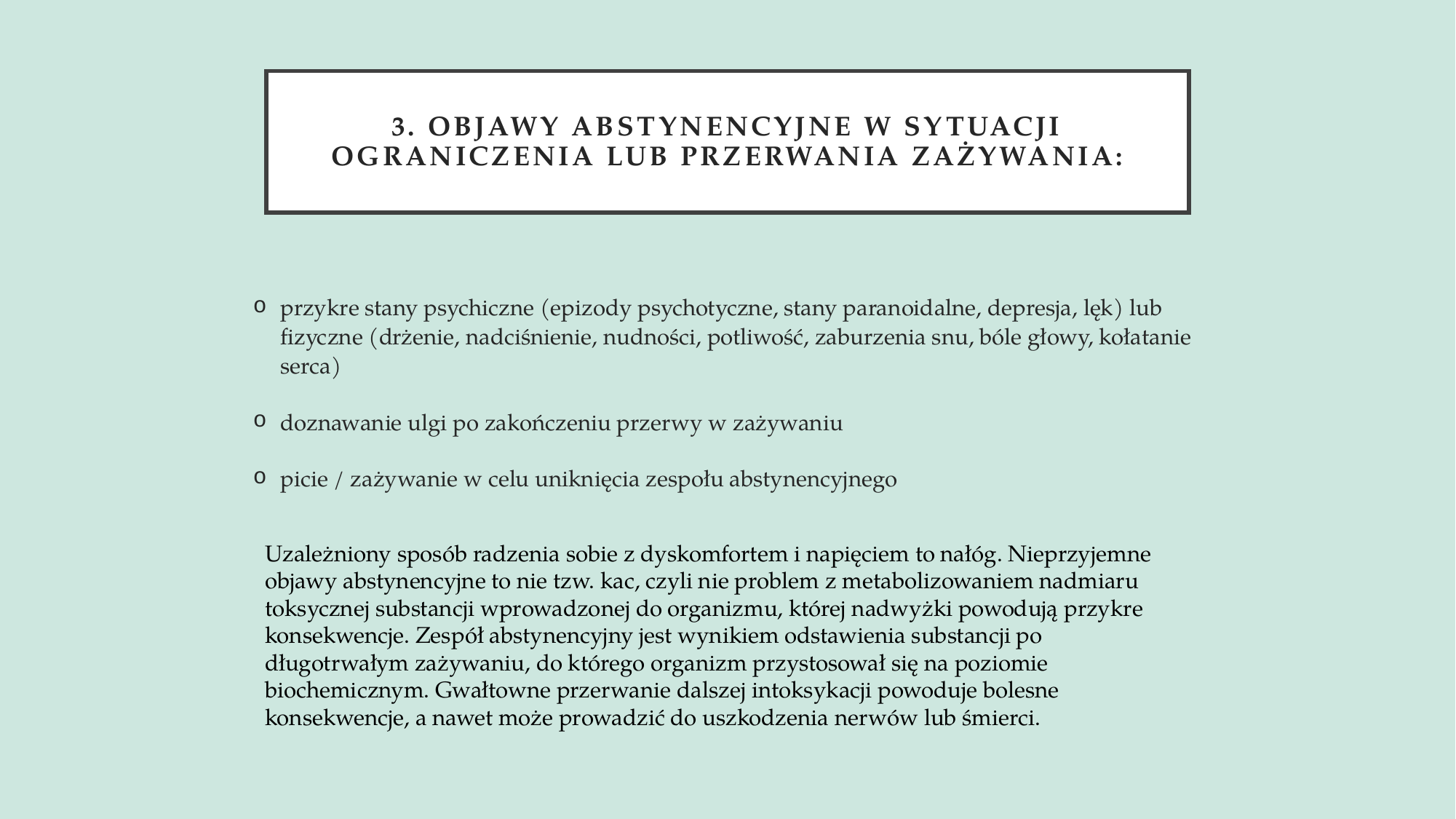

# 3. Objawy abstynencyjne w sytuacji ograniczenia lub przerwania zażywania:
przykre stany psychiczne (epizody psychotyczne, stany paranoidalne, depresja, lęk) lub fizyczne (drżenie, nadciśnienie, nudności, potliwość, zaburzenia snu, bóle głowy, kołatanie serca)
doznawanie ulgi po zakończeniu przerwy w zażywaniu
picie / zażywanie w celu uniknięcia zespołu abstynencyjnego

Uzależniony sposób radzenia sobie z dyskomfortem i napięciem to nałóg. Nieprzyjemne objawy abstynencyjne to nie tzw. kac, czyli nie problem z metabolizowaniem nadmiaru toksycznej substancji wprowadzonej do organizmu, której nadwyżki powodują przykre konsekwencje. Zespół abstynencyjny jest wynikiem odstawienia substancji po długotrwałym zażywaniu, do którego organizm przystosował się na poziomie biochemicznym. Gwałtowne przerwanie dalszej intoksykacji powoduje bolesne konsekwencje, a nawet może prowadzić do uszkodzenia nerwów lub śmierci.